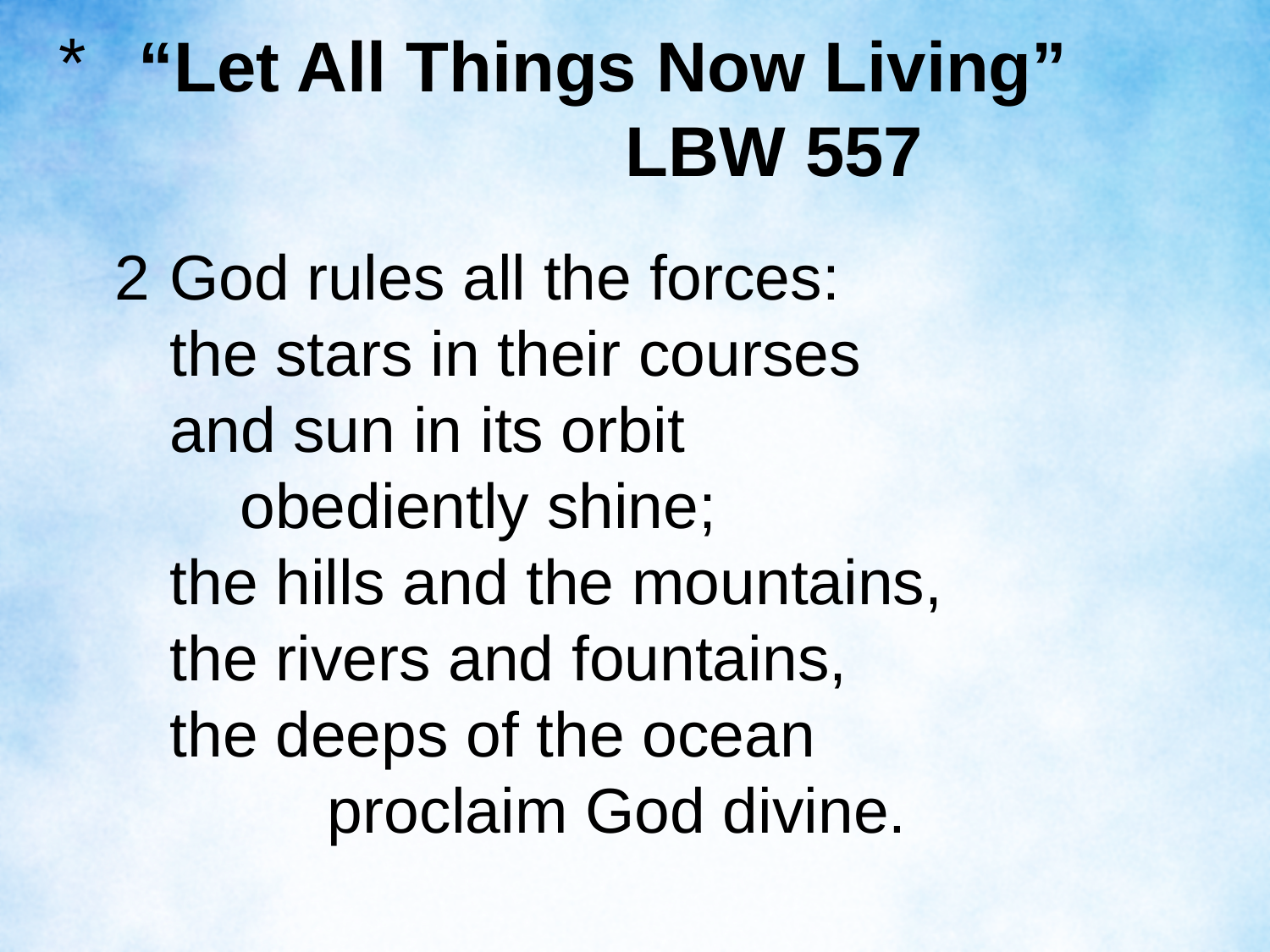

“Let All Things Now Living”	              LBW 557
2	God rules all the forces:
	the stars in their courses
	and sun in its orbit                        obediently shine;
	the hills and the mountains,
	the rivers and fountains,
	the deeps of the ocean                     proclaim God divine.